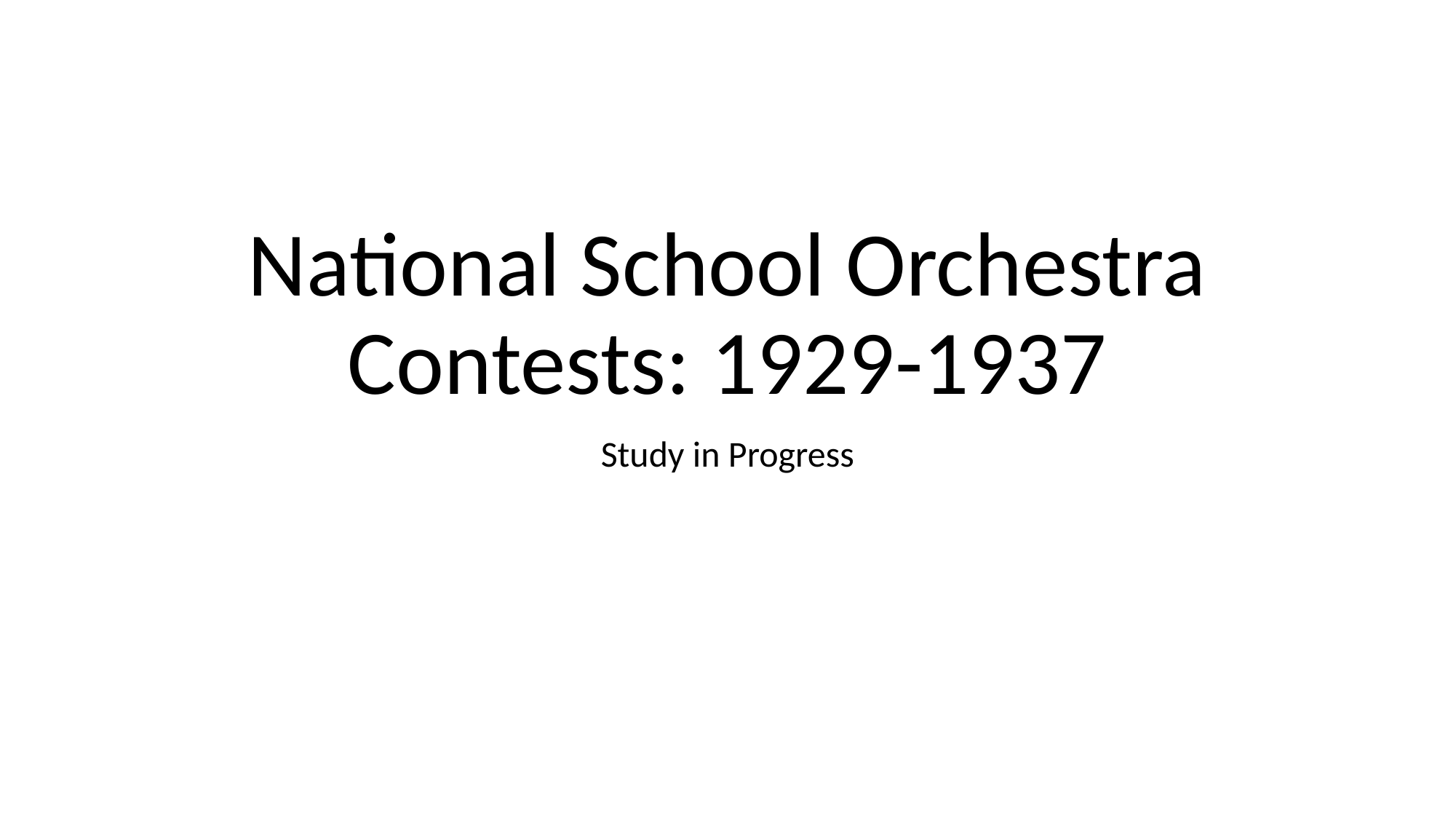

# National School Orchestra Contests: 1929-1937
Study in Progress